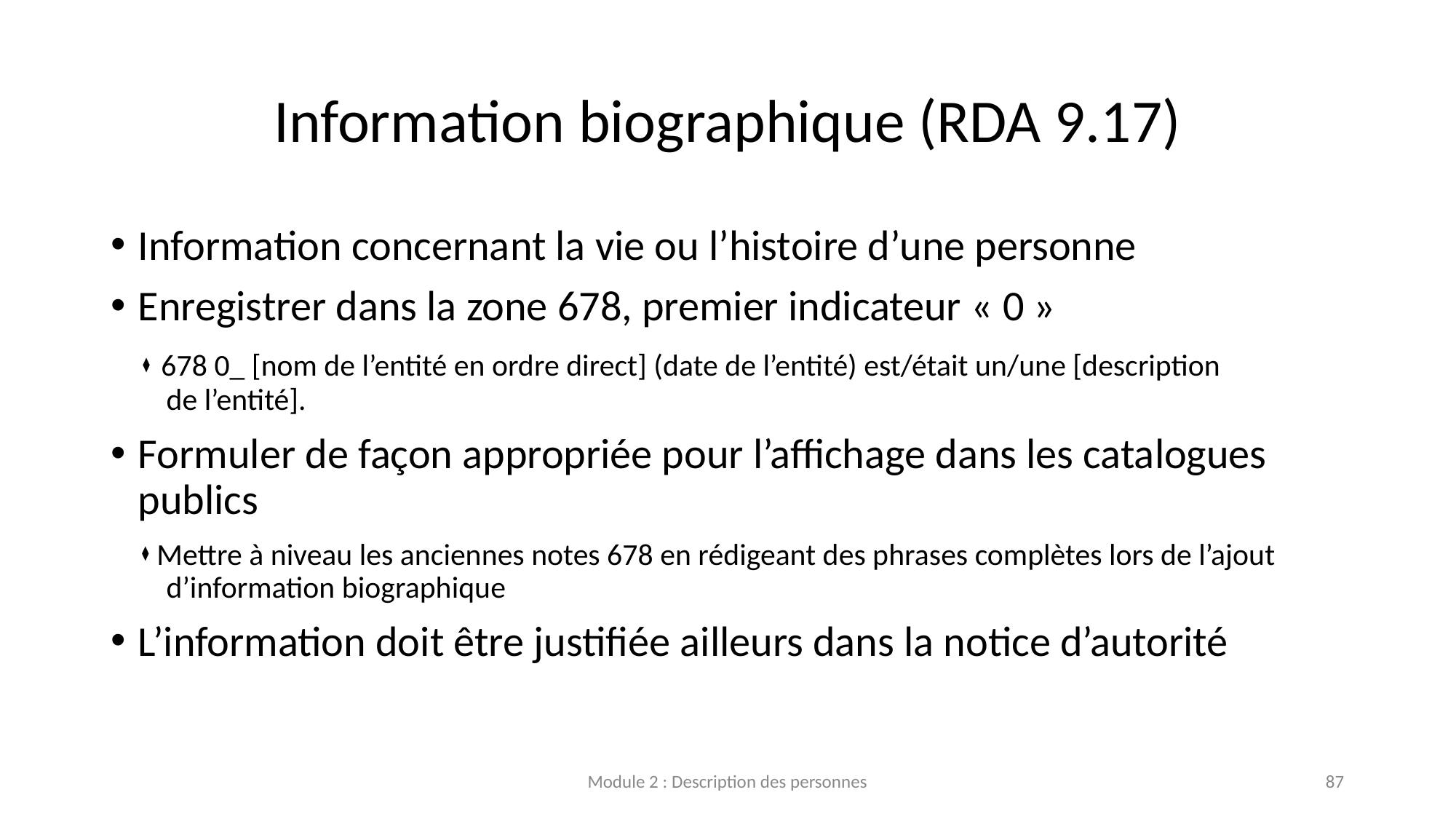

# Information biographique (RDA 9.17)
Information concernant la vie ou l’histoire d’une personne
Enregistrer dans la zone 678, premier indicateur « 0 »
        ⧫  678 0_ [nom de l’entité en ordre direct] (date de l’entité) est/était un/une [description
        de l’entité].
Formuler de façon appropriée pour l’affichage dans les catalogues publics
          ⧫  Mettre à niveau les anciennes notes 678 en rédigeant des phrases complètes lors de l’ajout
        d’information biographique
L’information doit être justifiée ailleurs dans la notice d’autorité
Module 2 : Description des personnes
87